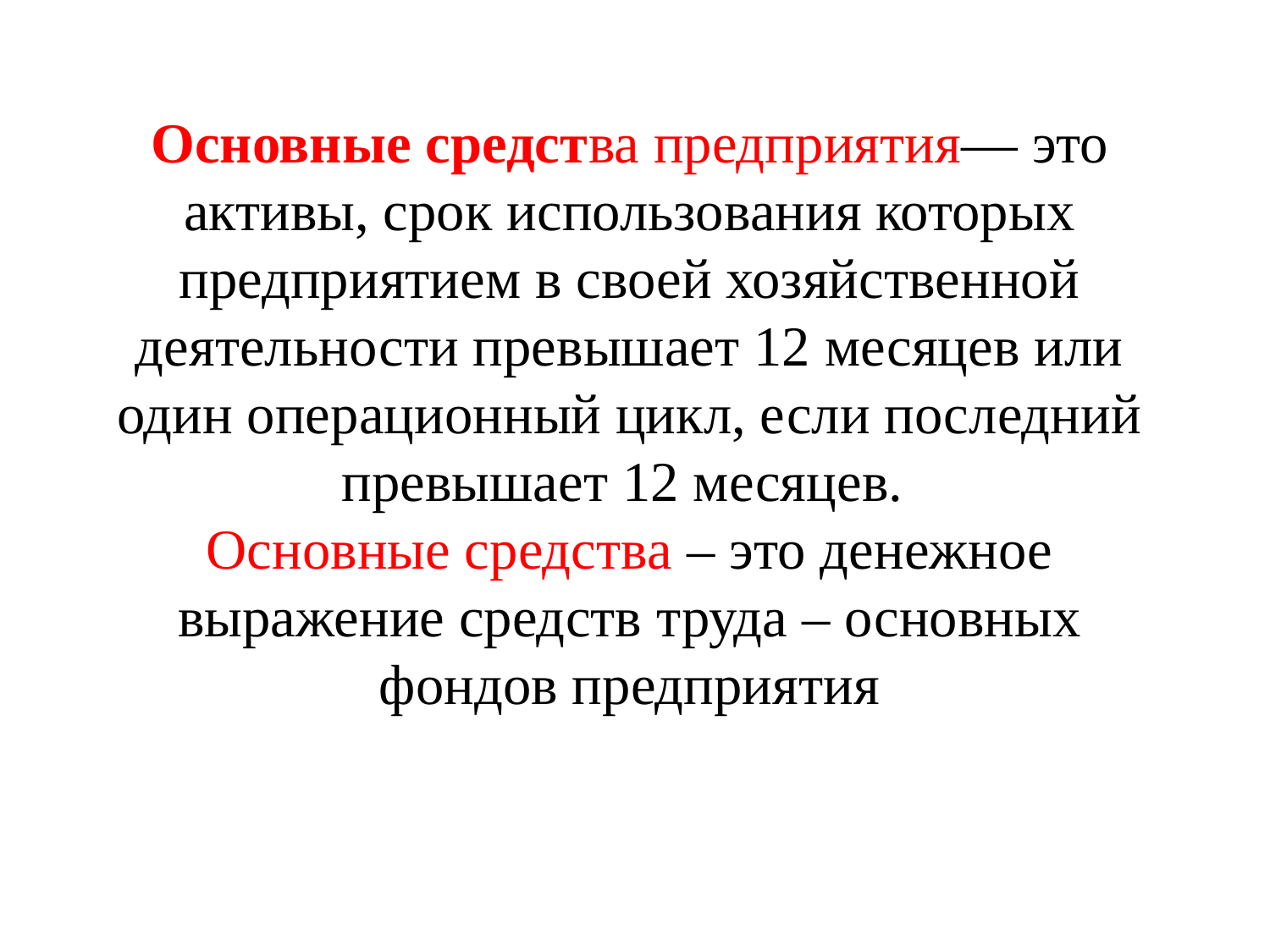

# Основные средства предприятия— это активы, срок использования которых предприятием в своей хозяйственной деятельности превышает 12 месяцев или один операционный цикл, если последний превышает 12 месяцев. Основные средства – это денежное выражение средств труда – основных фондов предприятия